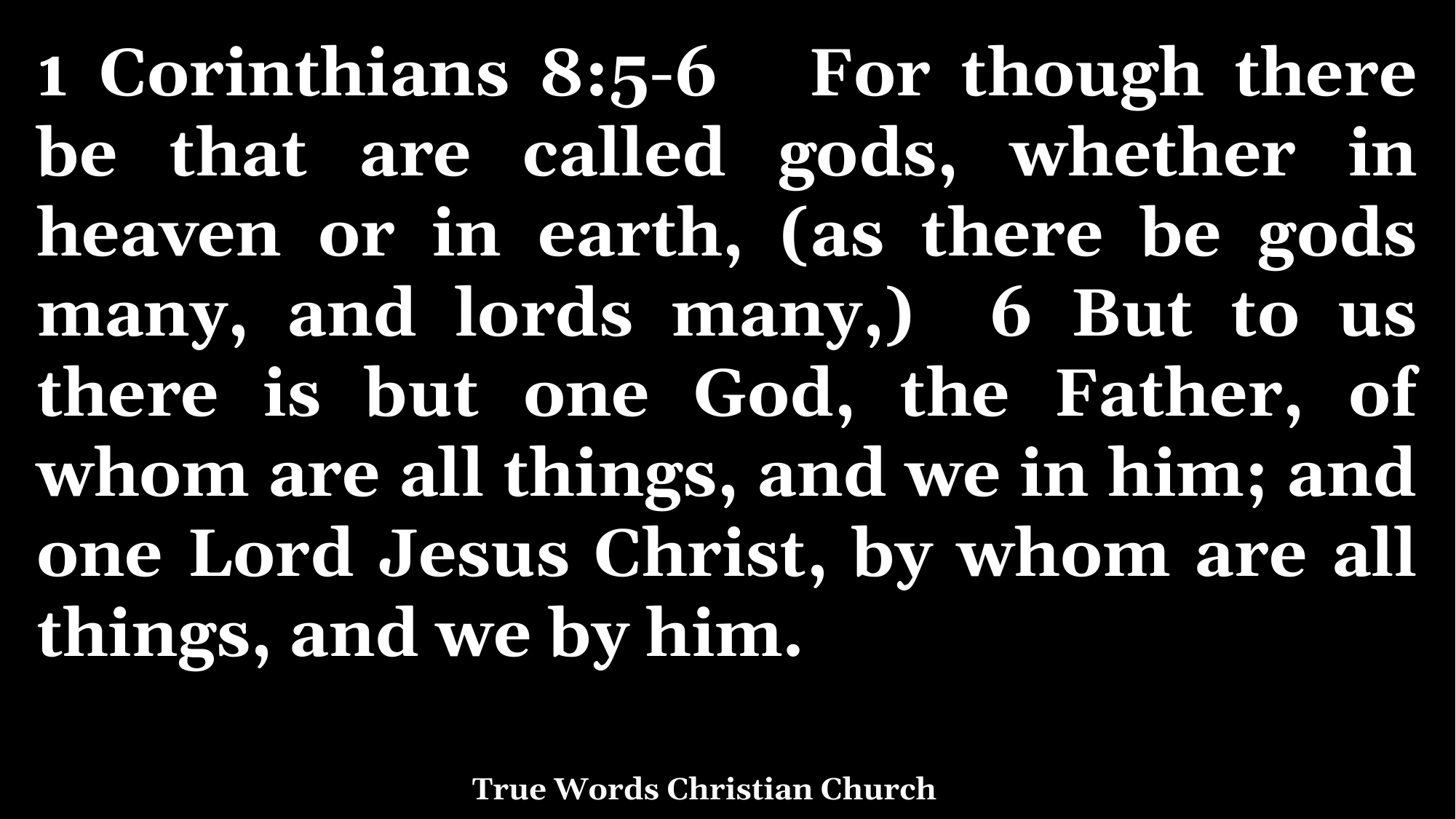

1 Corinthians 8:5-6   For though there be that are called gods, whether in heaven or in earth, (as there be gods many, and lords many,)  6 But to us there is but one God, the Father, of whom are all things, and we in him; and one Lord Jesus Christ, by whom are all things, and we by him.
True Words Christian Church